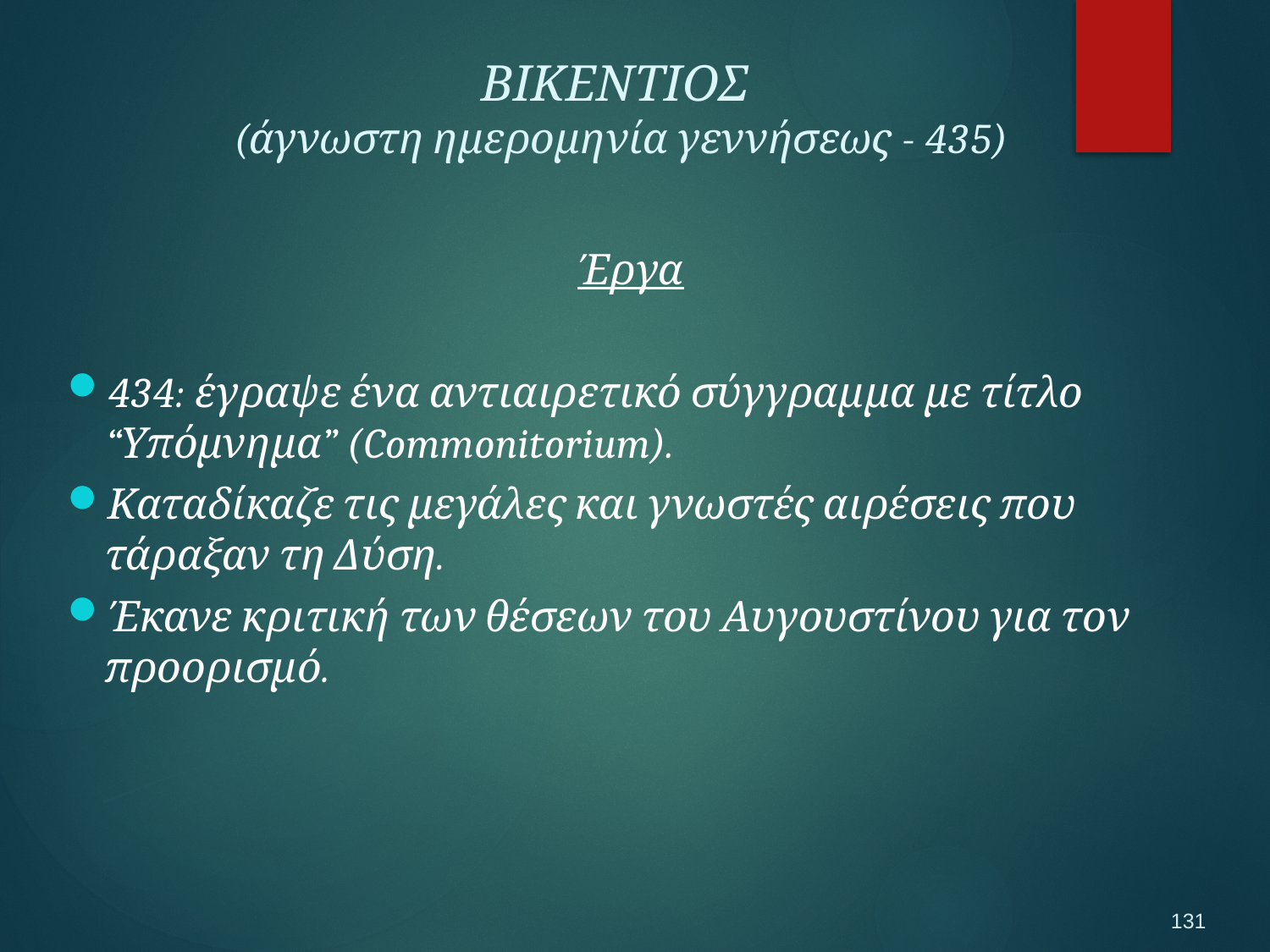

ΒΙΚΕΝΤΙΟΣ
(άγνωστη ημερομηνία γεννήσεως - 435)
Έργα

434: έγραψε ένα αντιαιρετικό σύγγραμμα με τίτλο “Υπόμνημα” (Commonitorium).
Καταδίκαζε τις μεγάλες και γνωστές αιρέσεις που τάραξαν τη Δύση.
Έκανε κριτική των θέσεων του Αυγουστίνου για τον προορισμό.
131